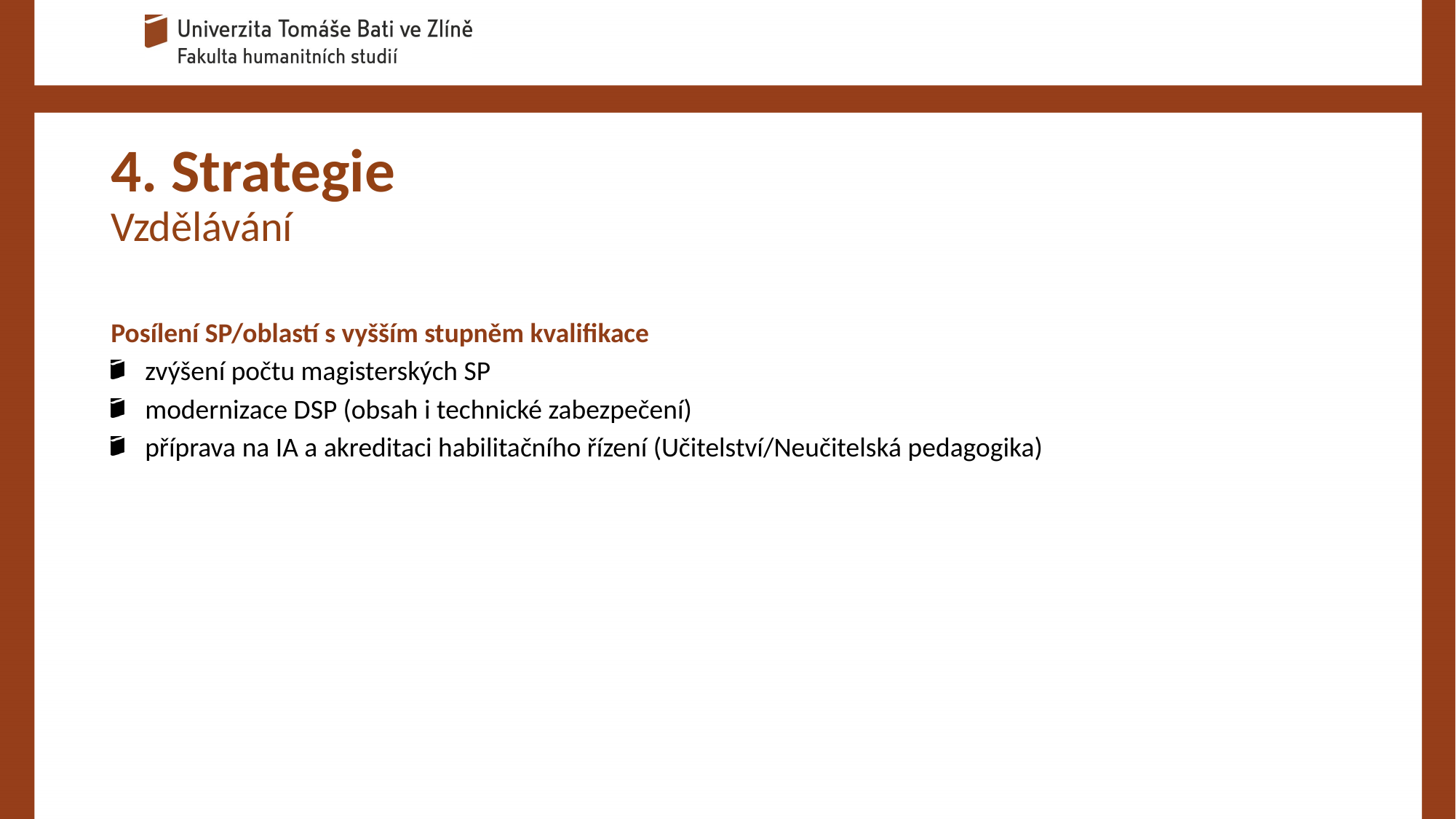

# 4. Strategie Vzdělávání

Posílení SP/oblastí s vyšším stupněm kvalifikace
zvýšení počtu magisterských SP
modernizace DSP (obsah i technické zabezpečení)
příprava na IA a akreditaci habilitačního řízení (Učitelství/Neučitelská pedagogika)